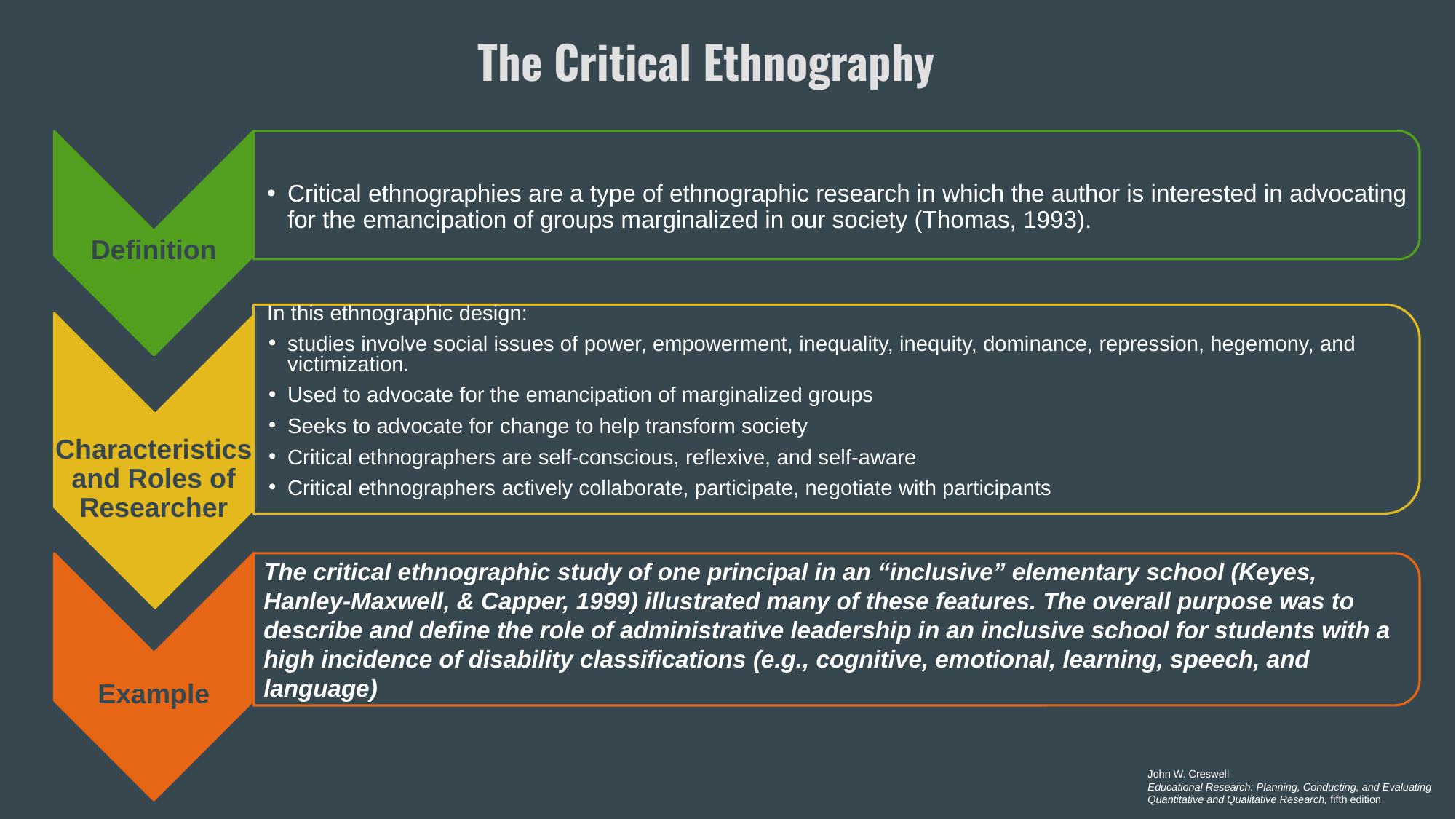

# The Critical Ethnography

Critical ethnographies are a type of ethnographic research in which the author is interested in advocating for the emancipation of groups marginalized in our society (Thomas, 1993).

Definition
In this ethnographic design:
studies involve social issues of power, empowerment, inequality, inequity, dominance, repression, hegemony, and victimization.
Used to advocate for the emancipation of marginalized groups
Seeks to advocate for change to help transform society
Critical ethnographers are self-conscious, reflexive, and self-aware
Critical ethnographers actively collaborate, participate, negotiate with participants

Characteristics and Roles of Researcher
The critical ethnographic study of one principal in an “inclusive” elementary school (Keyes, Hanley-Maxwell, & Capper, 1999) illustrated many of these features. The overall purpose was to describe and define the role of administrative leadership in an inclusive school for students with a high incidence of disability classifications (e.g., cognitive, emotional, learning, speech, and language)

Example
John W. Creswell
Educational Research: Planning, Conducting, and Evaluating Quantitative and Qualitative Research, fifth edition